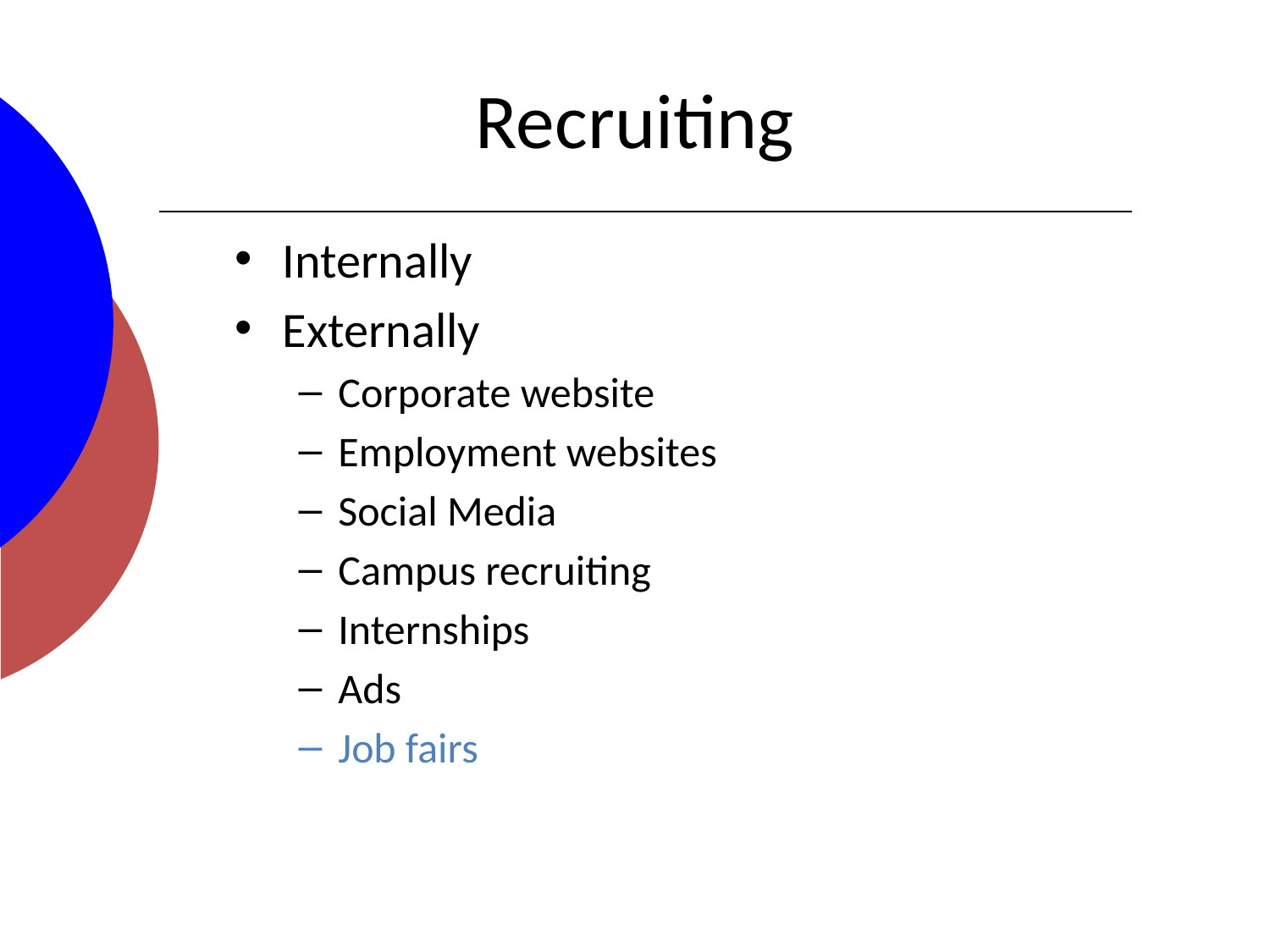

# Recruiting
Internally
Externally
Corporate website
Employment websites
Social Media
Campus recruiting
Internships
Ads
Job fairs